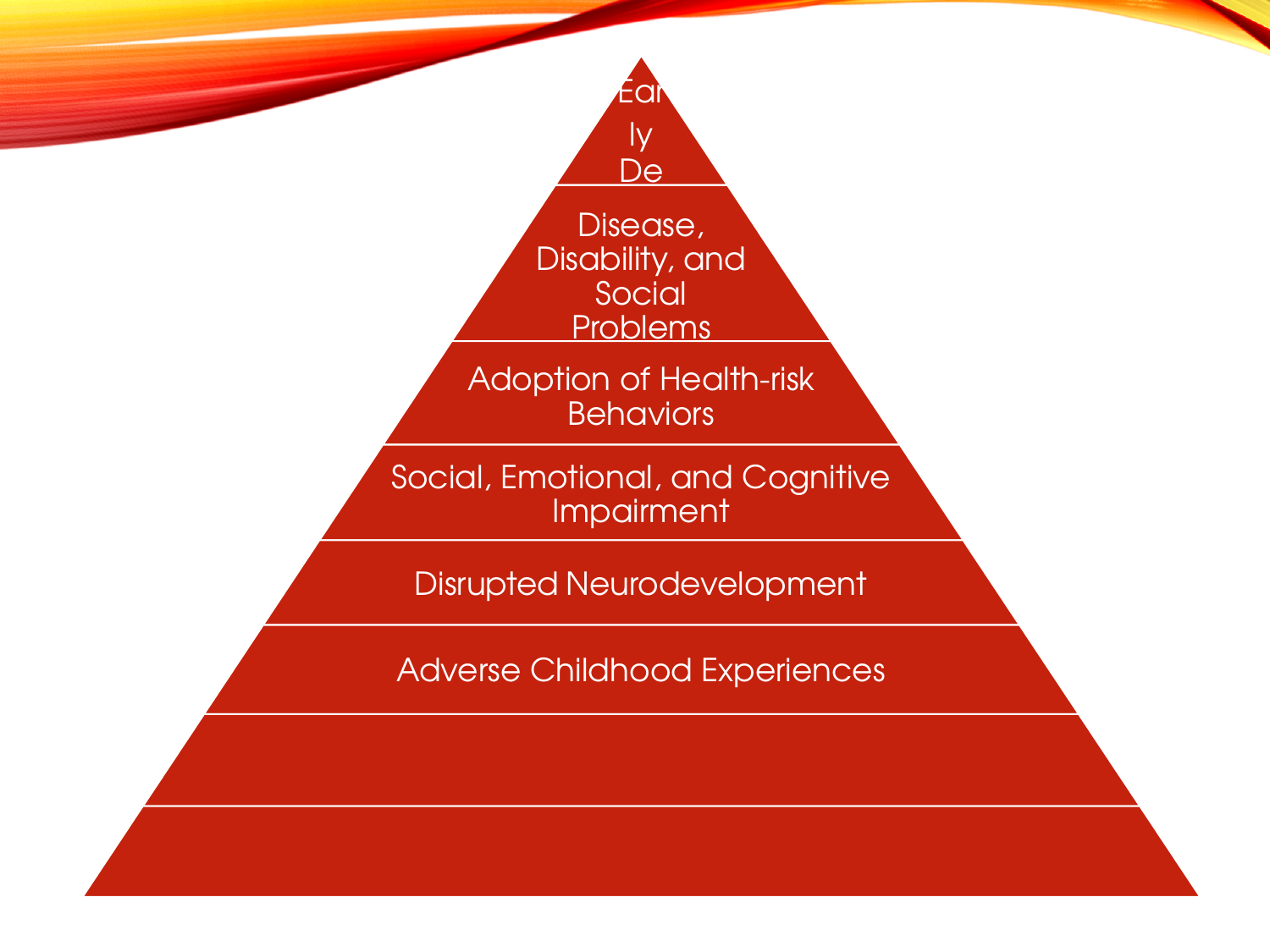

#

Early Death
Disease, Disability, and Social Problems
Adoption of Health-risk Behaviors
Social, Emotional, and Cognitive Impairment
Disrupted Neurodevelopment
Adverse Childhood Experiences